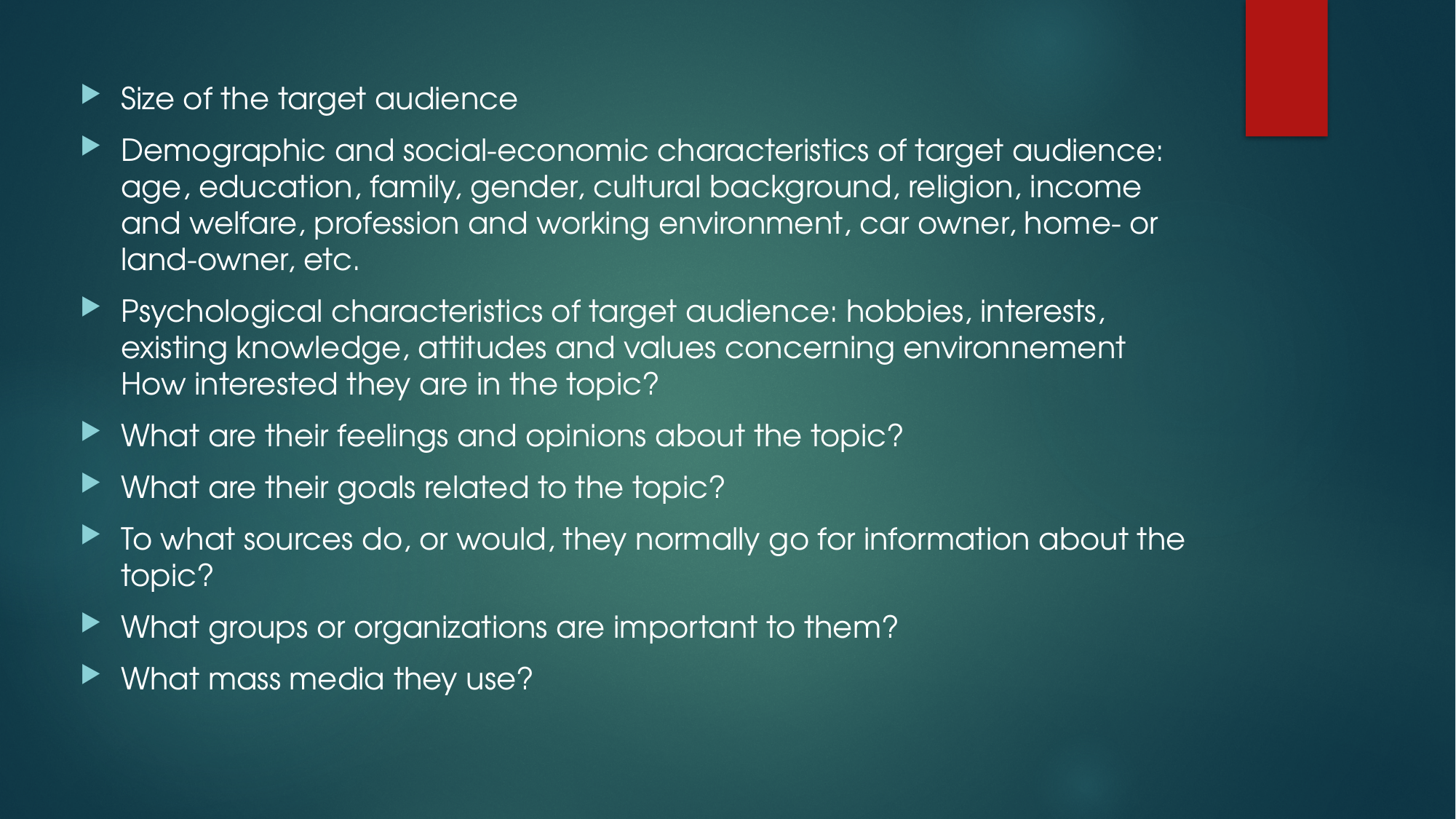

Size of the target audience
Demographic and social-economic characteristics of target audience: age, education, family, gender, cultural background, religion, income and welfare, profession and working environment, car owner, home- or land-owner, etc.
Psychological characteristics of target audience: hobbies, interests, existing knowledge, attitudes and values concerning environnement How interested they are in the topic?
What are their feelings and opinions about the topic?
What are their goals related to the topic?
To what sources do, or would, they normally go for information about the topic?
What groups or organizations are important to them?
What mass media they use?